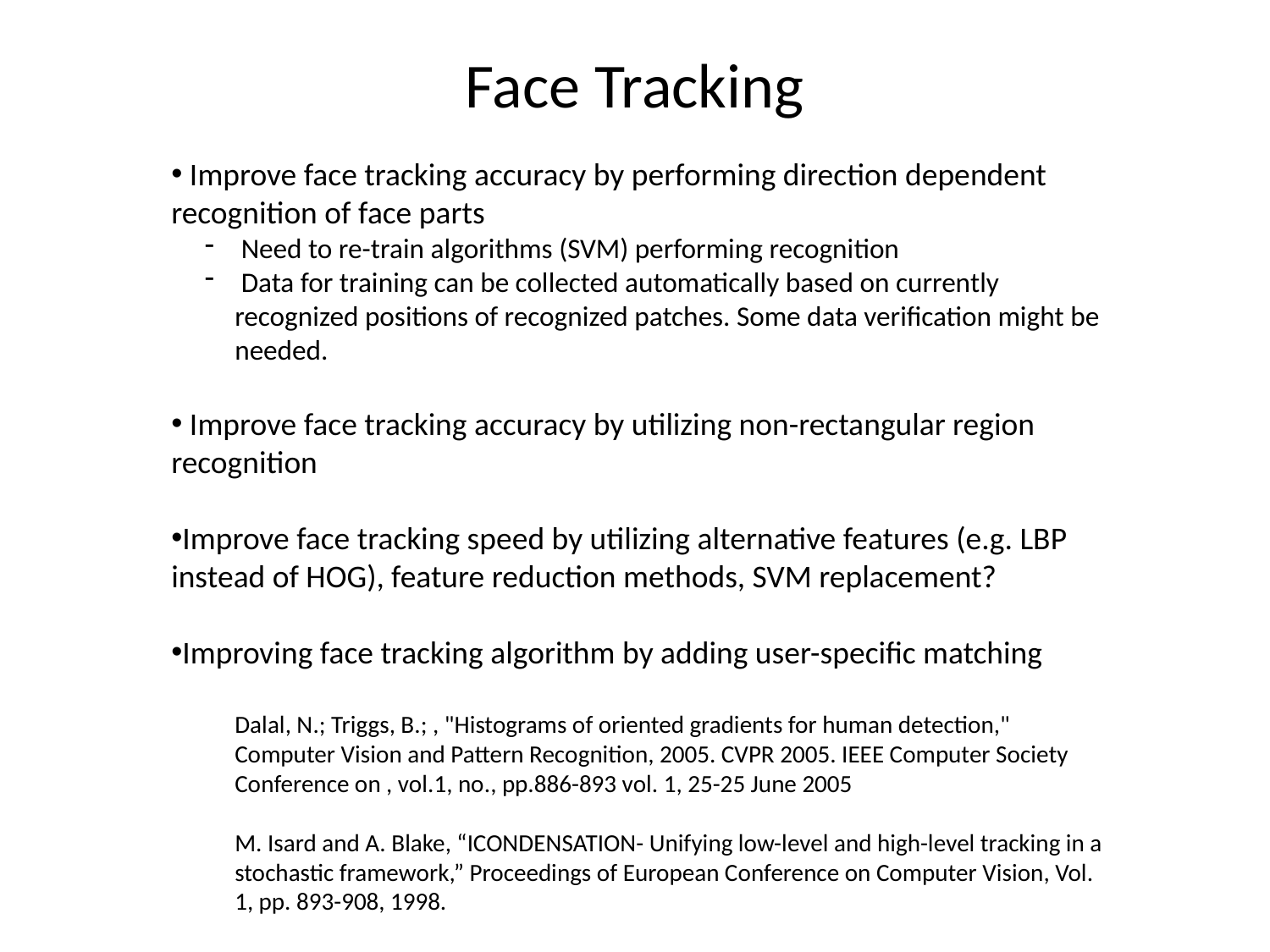

# Face Tracking
 Improve face tracking accuracy by performing direction dependent  recognition of face parts
 Need to re-train algorithms (SVM) performing recognition
 Data for training can be collected automatically based on currently recognized positions of recognized patches. Some data verification might be needed.

 Improve face tracking accuracy by utilizing non-rectangular region recognition

Improve face tracking speed by utilizing alternative features (e.g. LBP instead of HOG), feature reduction methods, SVM replacement?

Improving face tracking algorithm by adding user-specific matching

Dalal, N.; Triggs, B.; , "Histograms of oriented gradients for human detection," Computer Vision and Pattern Recognition, 2005. CVPR 2005. IEEE Computer Society Conference on , vol.1, no., pp.886-893 vol. 1, 25-25 June 2005

M. Isard and A. Blake, “ICONDENSATION- Unifying low-level and high-level tracking in a stochastic framework,” Proceedings of European Conference on Computer Vision, Vol. 1, pp. 893-908, 1998.